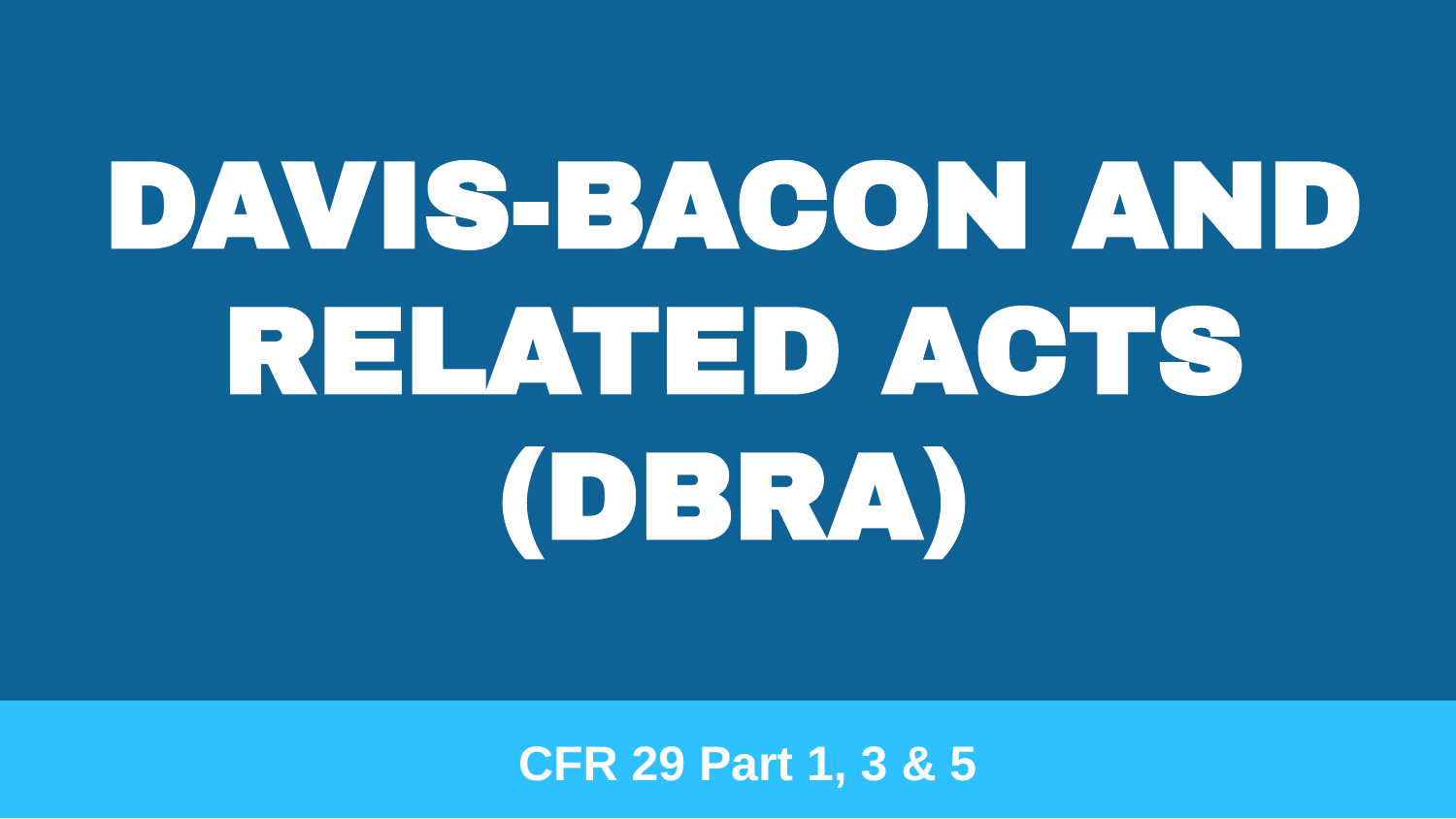

DAVIS-BACON AND RELATED ACTS (DBRA)
CFR 29 Part 1, 3 & 5